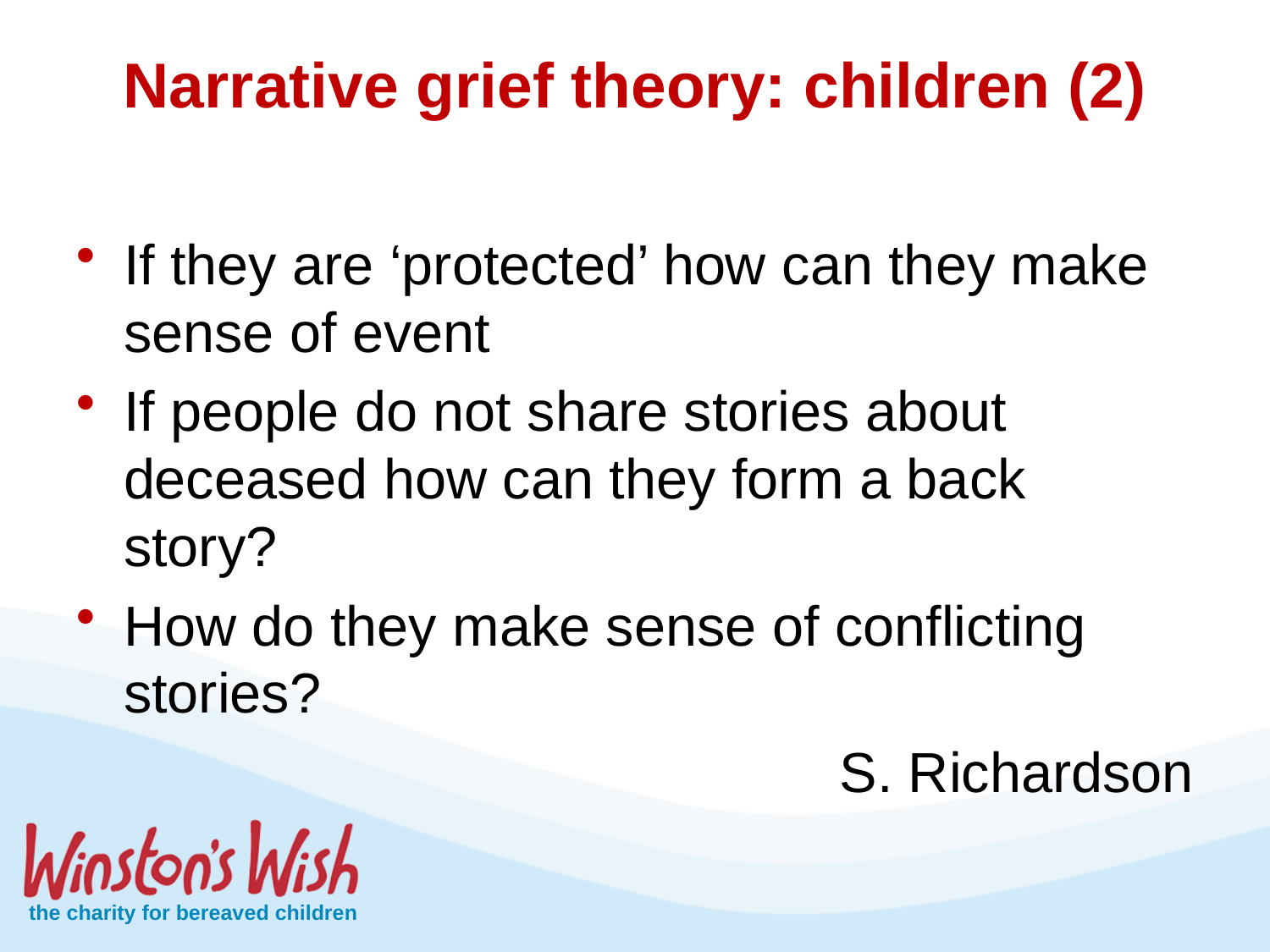

# Narrative grief theory: children (2)
If they are ‘protected’ how can they make sense of event
If people do not share stories about deceased how can they form a back story?
How do they make sense of conflicting stories?
S. Richardson